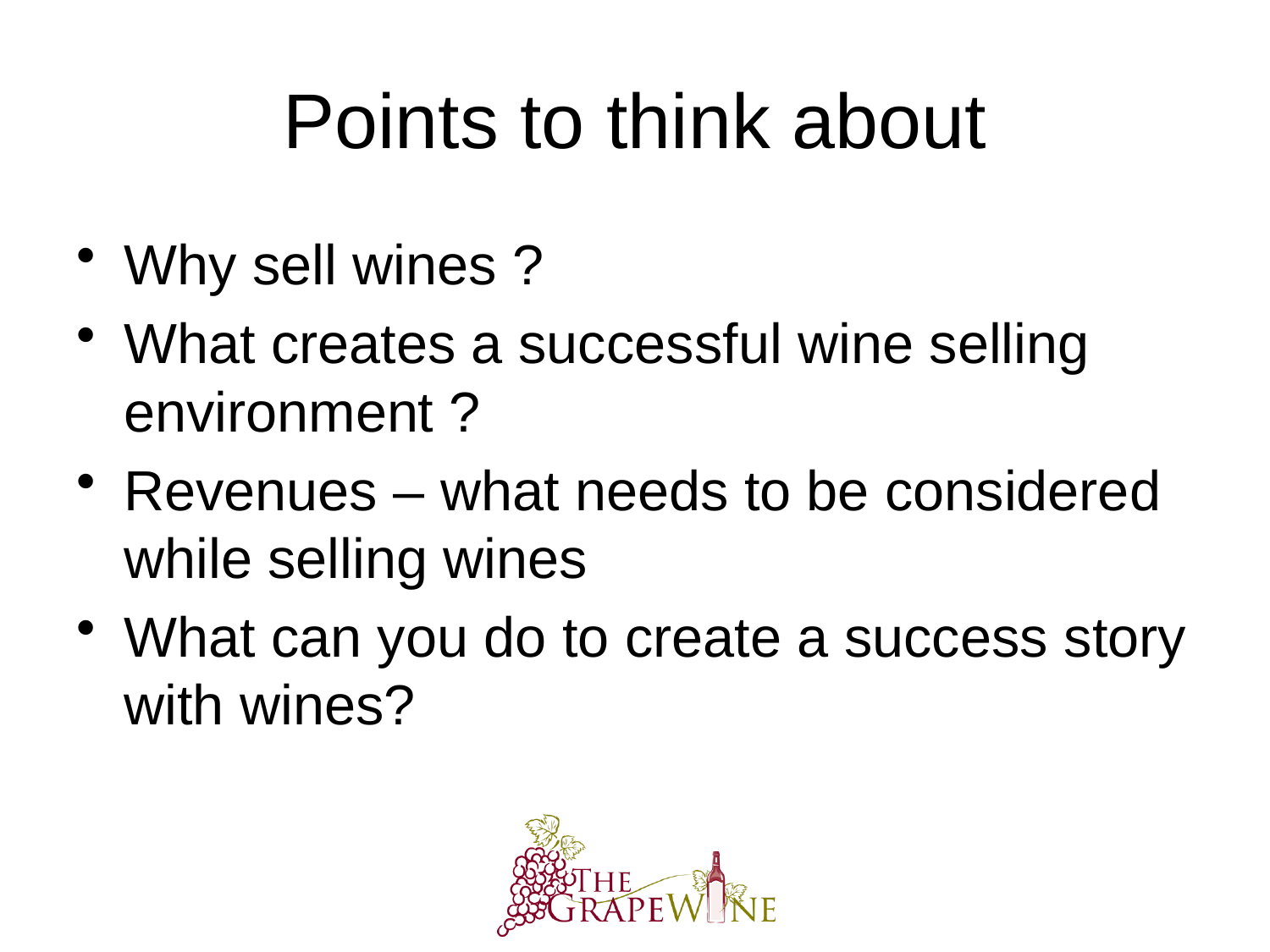

# Points to think about
Why sell wines ?
What creates a successful wine selling environment ?
Revenues – what needs to be considered while selling wines
What can you do to create a success story with wines?